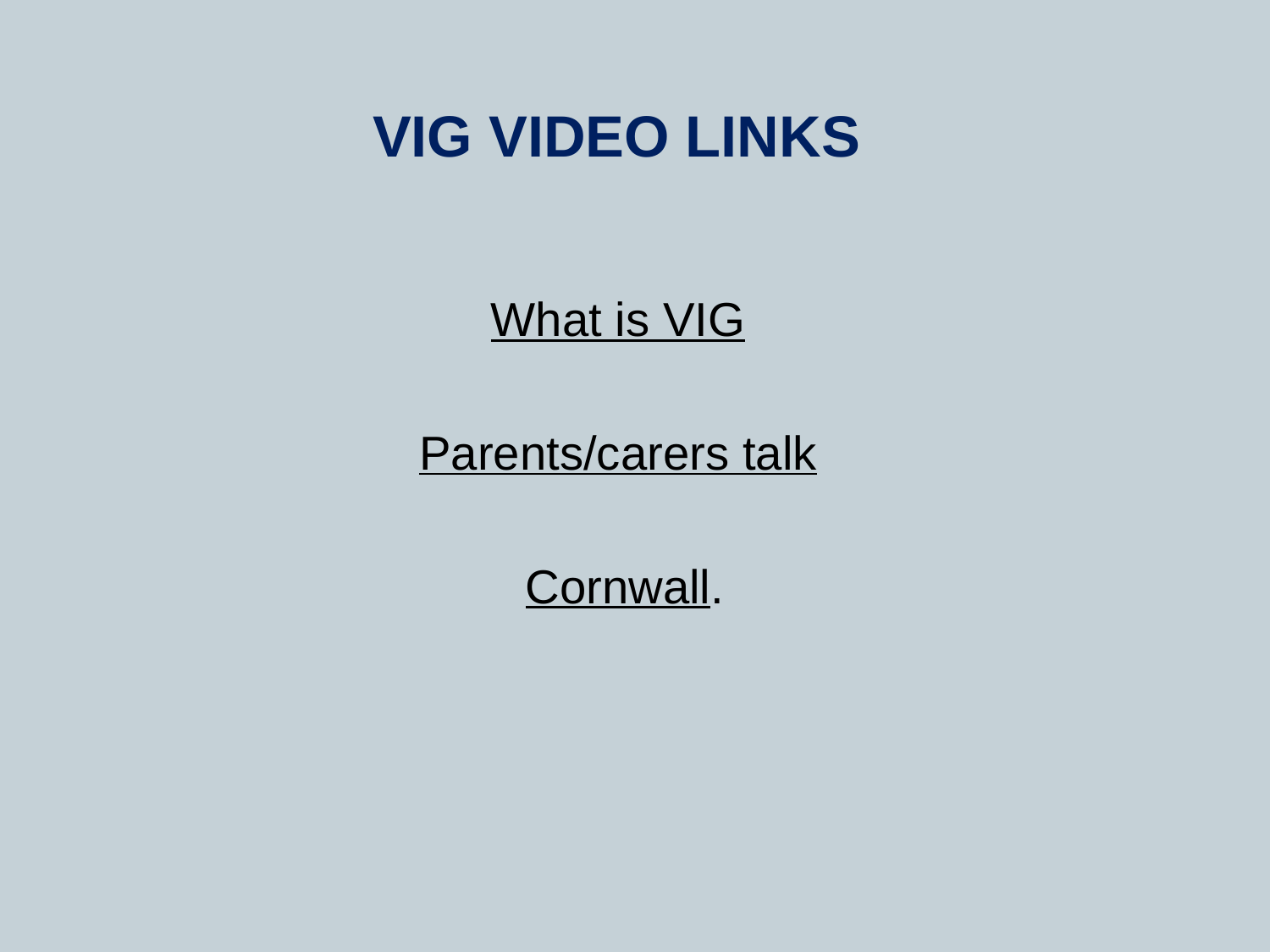

# VIG VIDEO LINKS

What is VIG

Parents/carers talk

Cornwall.